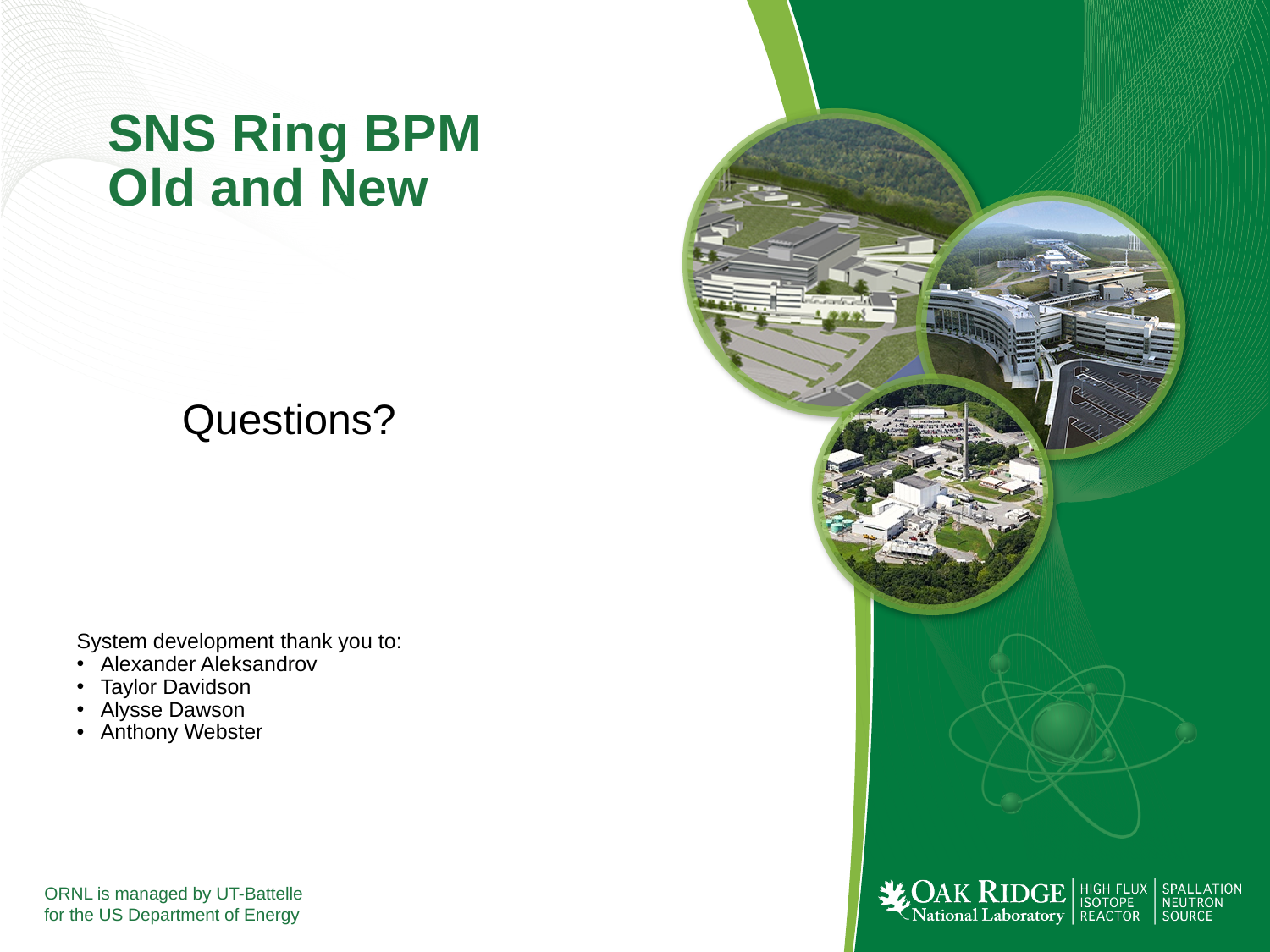

# SNS Ring BPM Old and New
Questions?
System development thank you to:
Alexander Aleksandrov
Taylor Davidson
Alysse Dawson
Anthony Webster